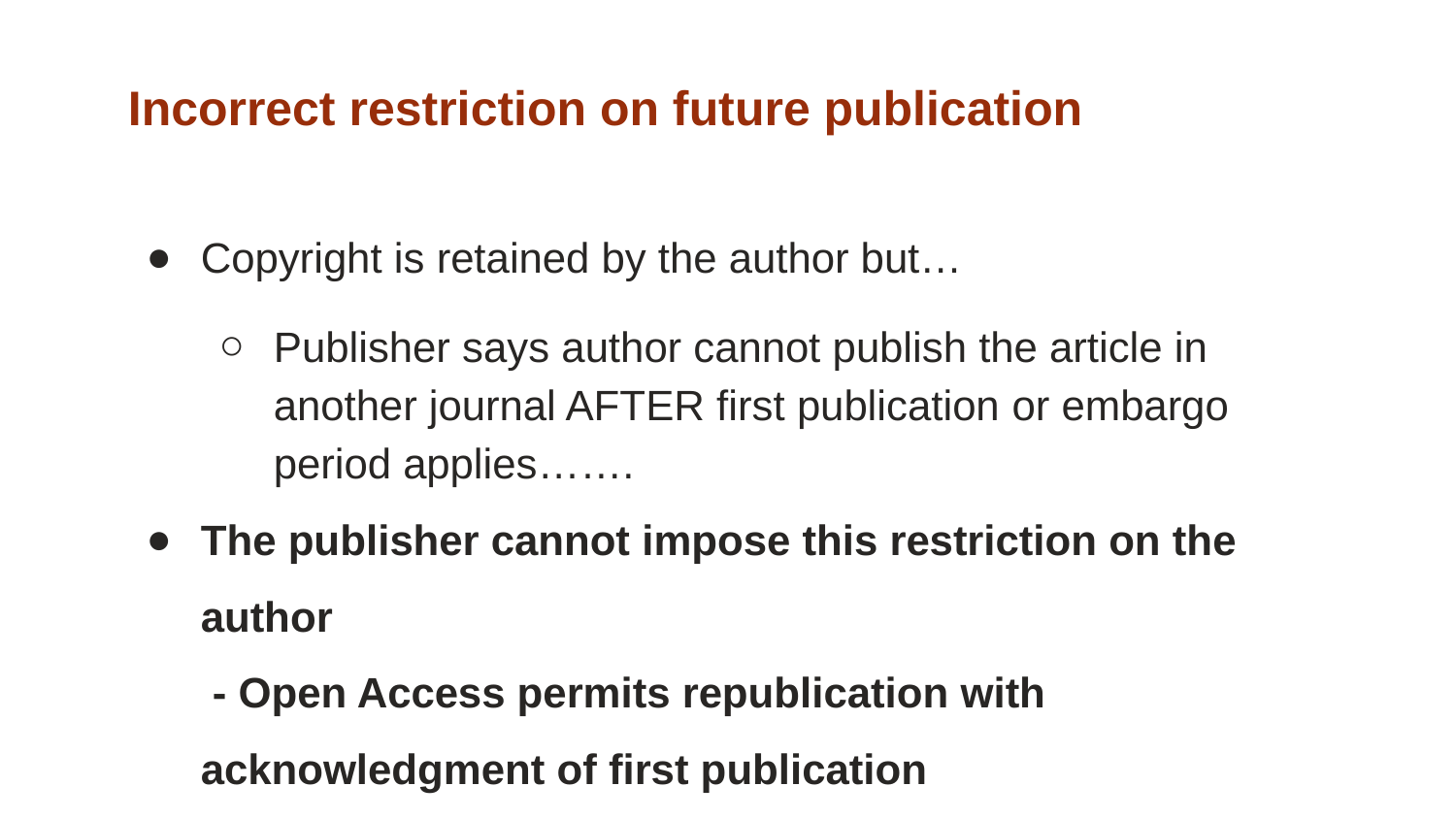

# Incorrect restriction on future publication
Copyright is retained by the author but…
Publisher says author cannot publish the article in another journal AFTER first publication or embargo period applies…….
The publisher cannot impose this restriction on the author
 - Open Access permits republication with acknowledgment of first publication